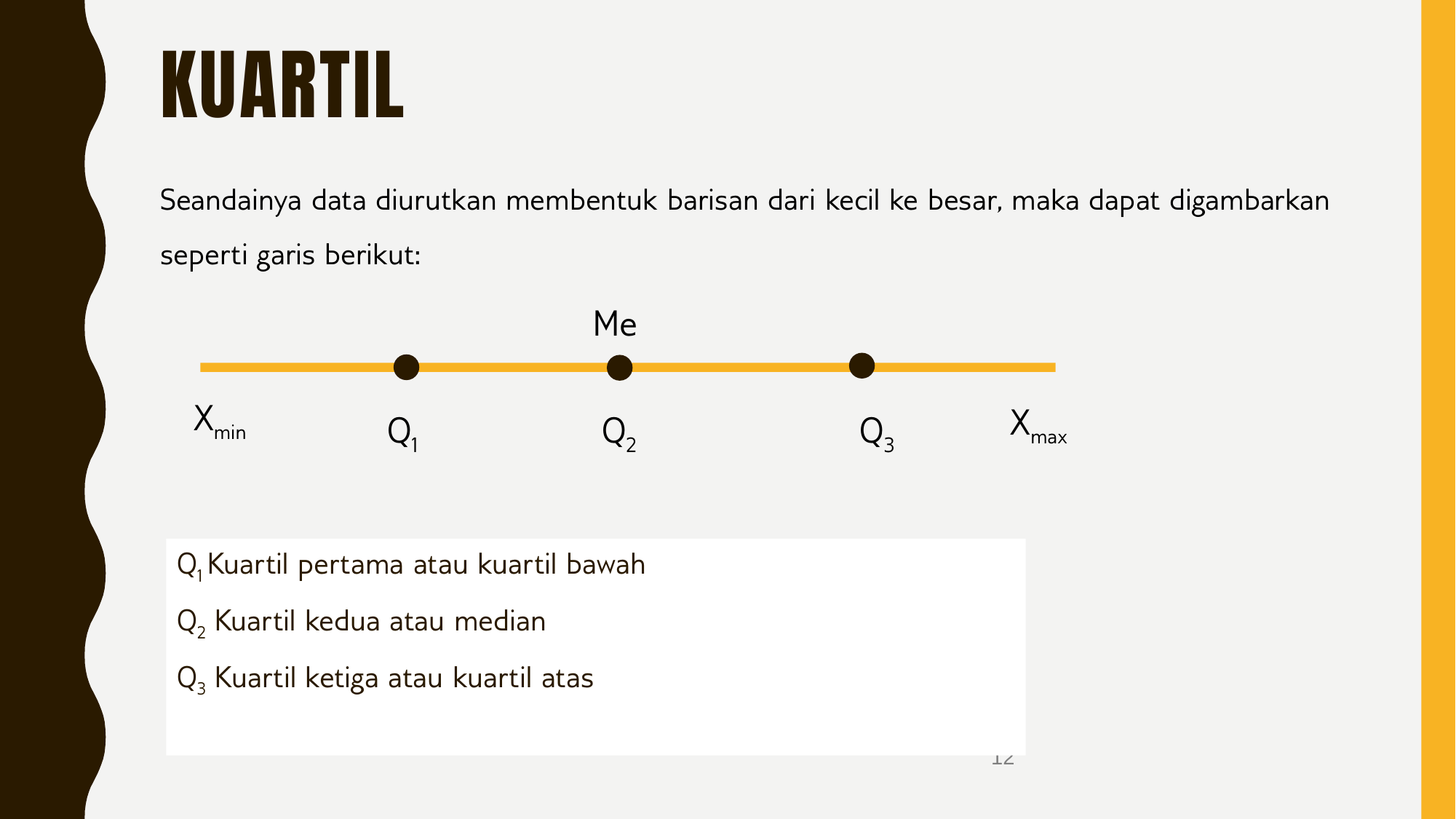

# kuartil
Seandainya data diurutkan membentuk barisan dari kecil ke besar, maka dapat digambarkan seperti garis berikut:

Me

Xmin
Xmax
Q1
Q2
Q3

Q1 Kuartil pertama atau kuartil bawah
Q2 Kuartil kedua atau median
Q3 Kuartil ketiga atau kuartil atas

12